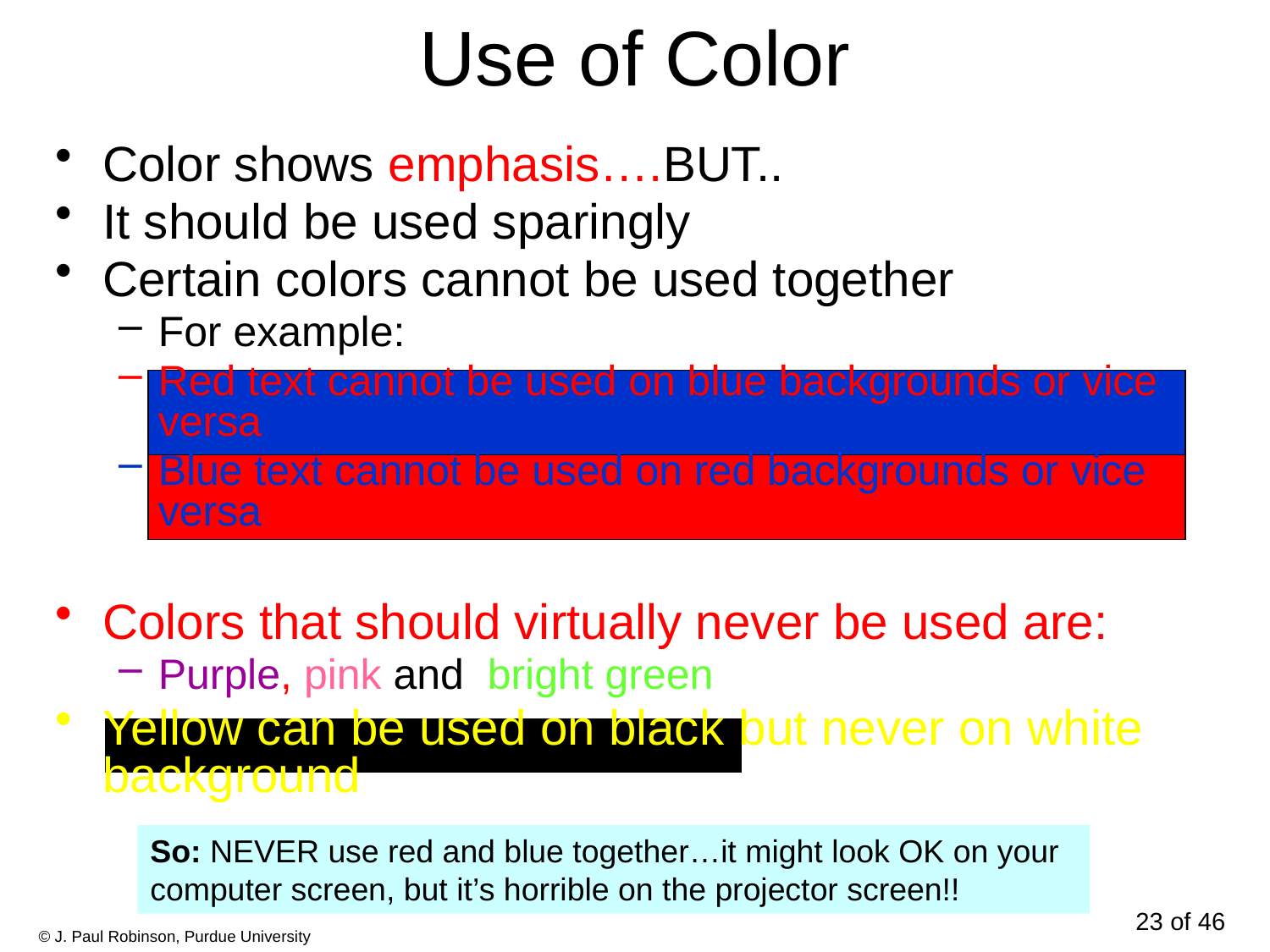

# Use of Color
Color shows emphasis….BUT..
It should be used sparingly
Certain colors cannot be used together
For example:
Red text cannot be used on blue backgrounds or vice versa
Blue text cannot be used on red backgrounds or vice versa

Colors that should virtually never be used are:
Purple, pink and  bright green
Yellow can be used on black but never on white background

So: NEVER use red and blue together…it might look OK on your computer screen, but it’s horrible on the projector screen!!
23 of 46
© J. Paul Robinson, Purdue University